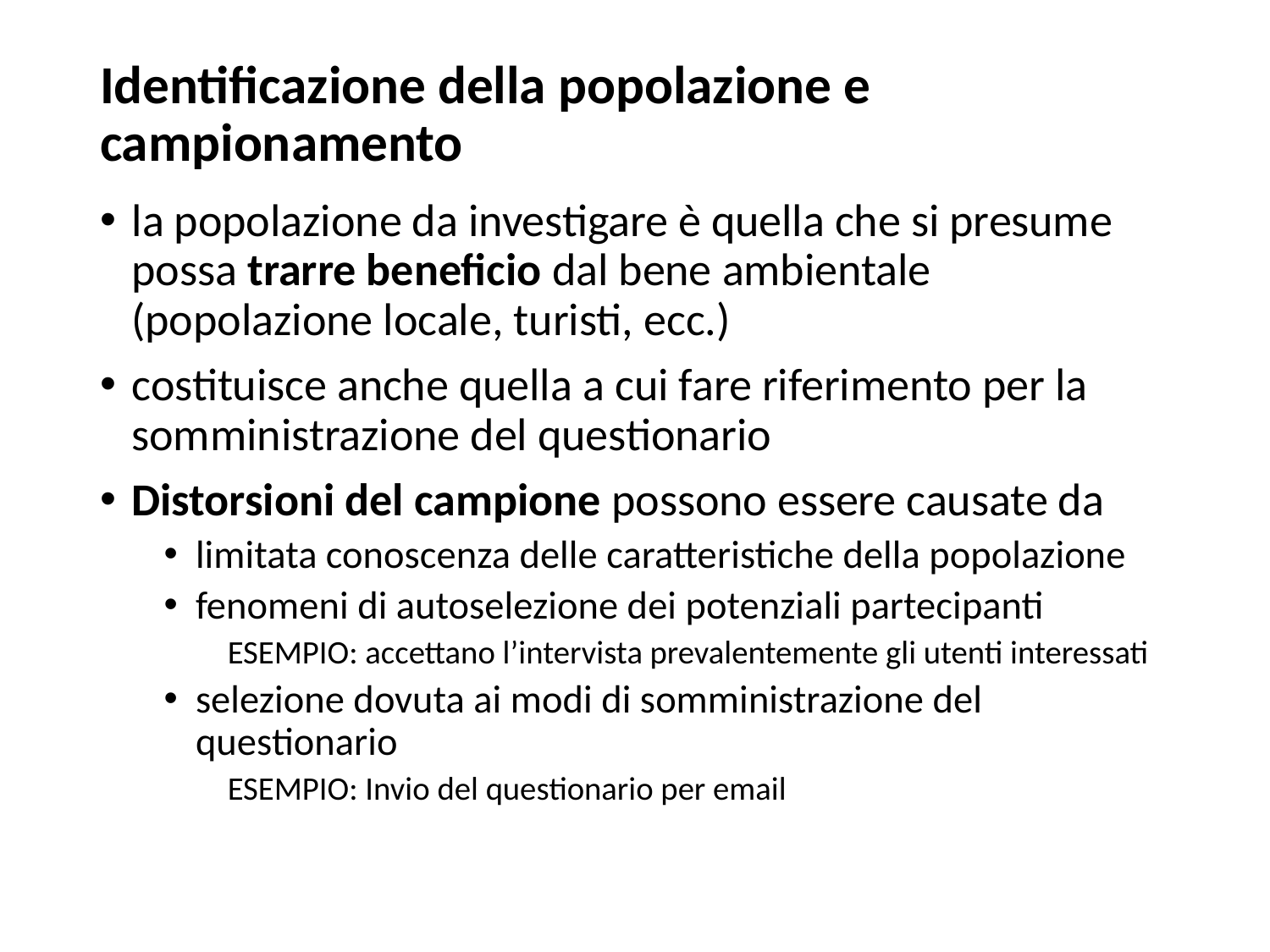

# Identificazione della popolazione e campionamento
la popolazione da investigare è quella che si presume possa trarre beneficio dal bene ambientale (popolazione locale, turisti, ecc.)
costituisce anche quella a cui fare riferimento per la somministrazione del questionario
Distorsioni del campione possono essere causate da
limitata conoscenza delle caratteristiche della popolazione
fenomeni di autoselezione dei potenziali partecipanti
ESEMPIO: accettano l’intervista prevalentemente gli utenti interessati
selezione dovuta ai modi di somministrazione del questionario
ESEMPIO: Invio del questionario per email